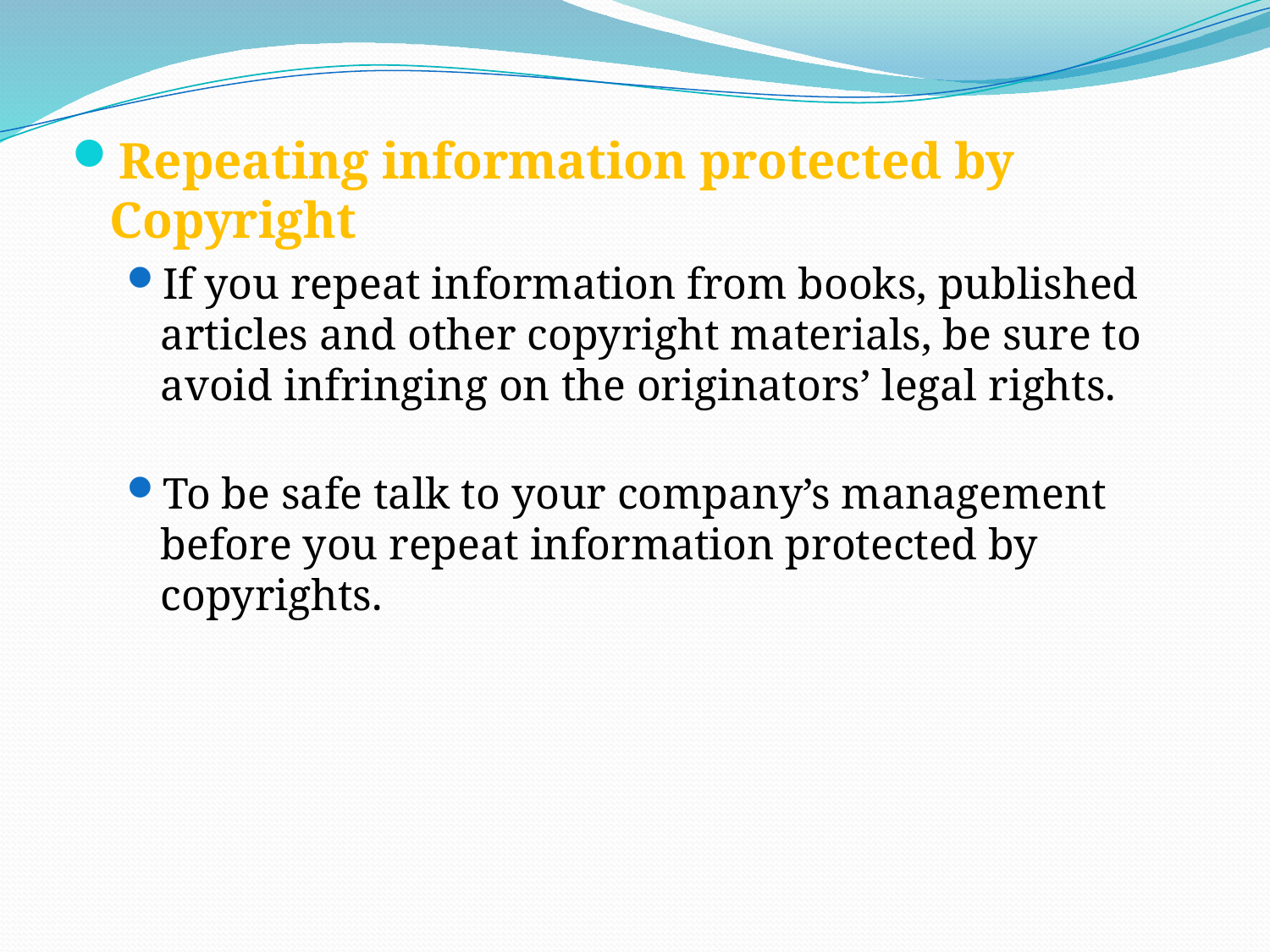

Repeating information protected by Copyright
If you repeat information from books, published articles and other copyright materials, be sure to avoid infringing on the originators’ legal rights.

To be safe talk to your company’s management before you repeat information protected by copyrights.